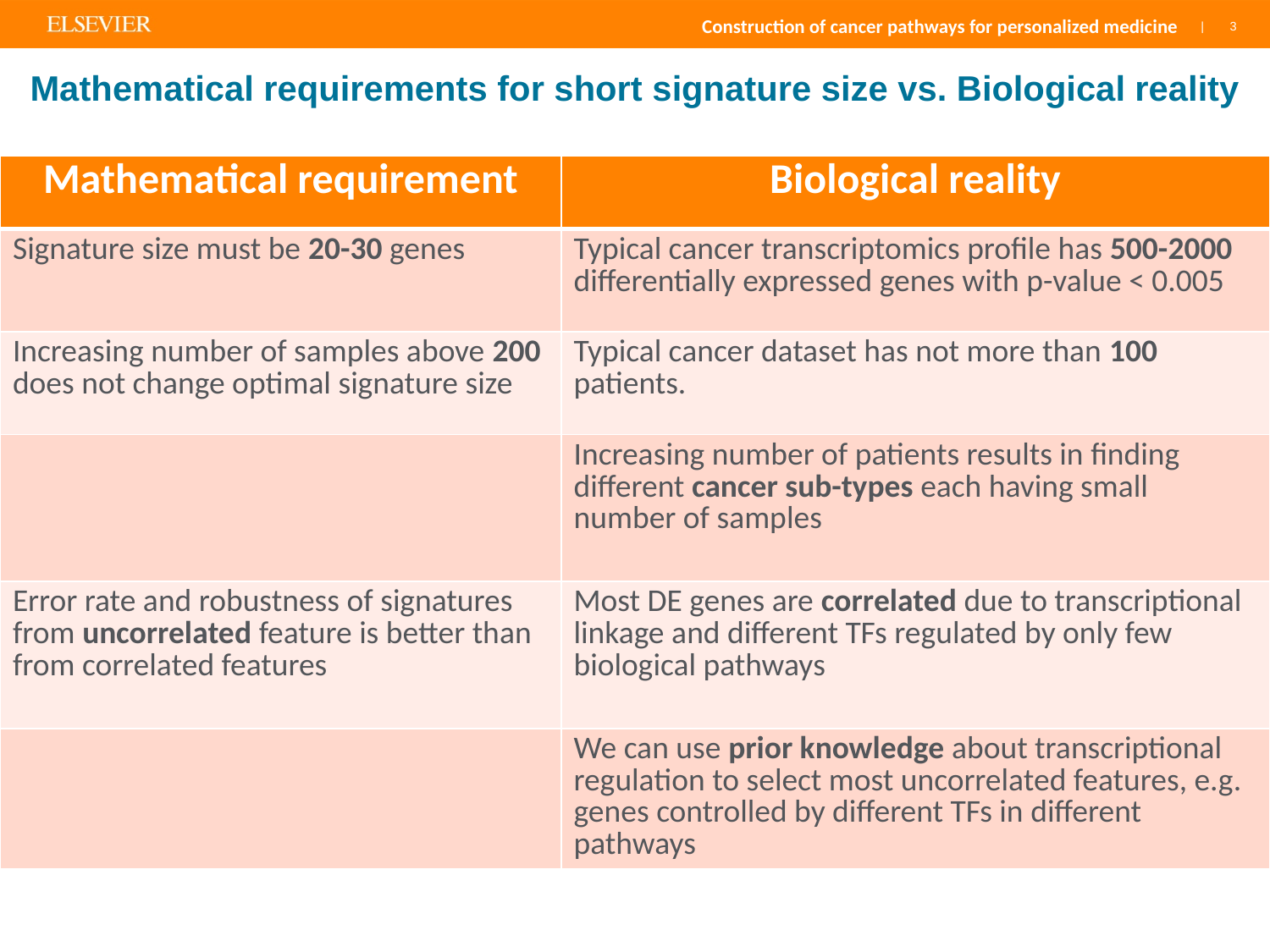

3
# Mathematical requirements for short signature size vs. Biological reality
| Mathematical requirement | Biological reality |
| --- | --- |
| Signature size must be 20-30 genes | Typical cancer transcriptomics profile has 500-2000 differentially expressed genes with p-value < 0.005 |
| Increasing number of samples above 200 does not change optimal signature size | Typical cancer dataset has not more than 100 patients. |
|  | Increasing number of patients results in finding different cancer sub-types each having small number of samples |
| Error rate and robustness of signatures from uncorrelated feature is better than from correlated features | Most DE genes are correlated due to transcriptional linkage and different TFs regulated by only few biological pathways |
|  | We can use prior knowledge about transcriptional regulation to select most uncorrelated features, e.g. genes controlled by different TFs in different pathways |